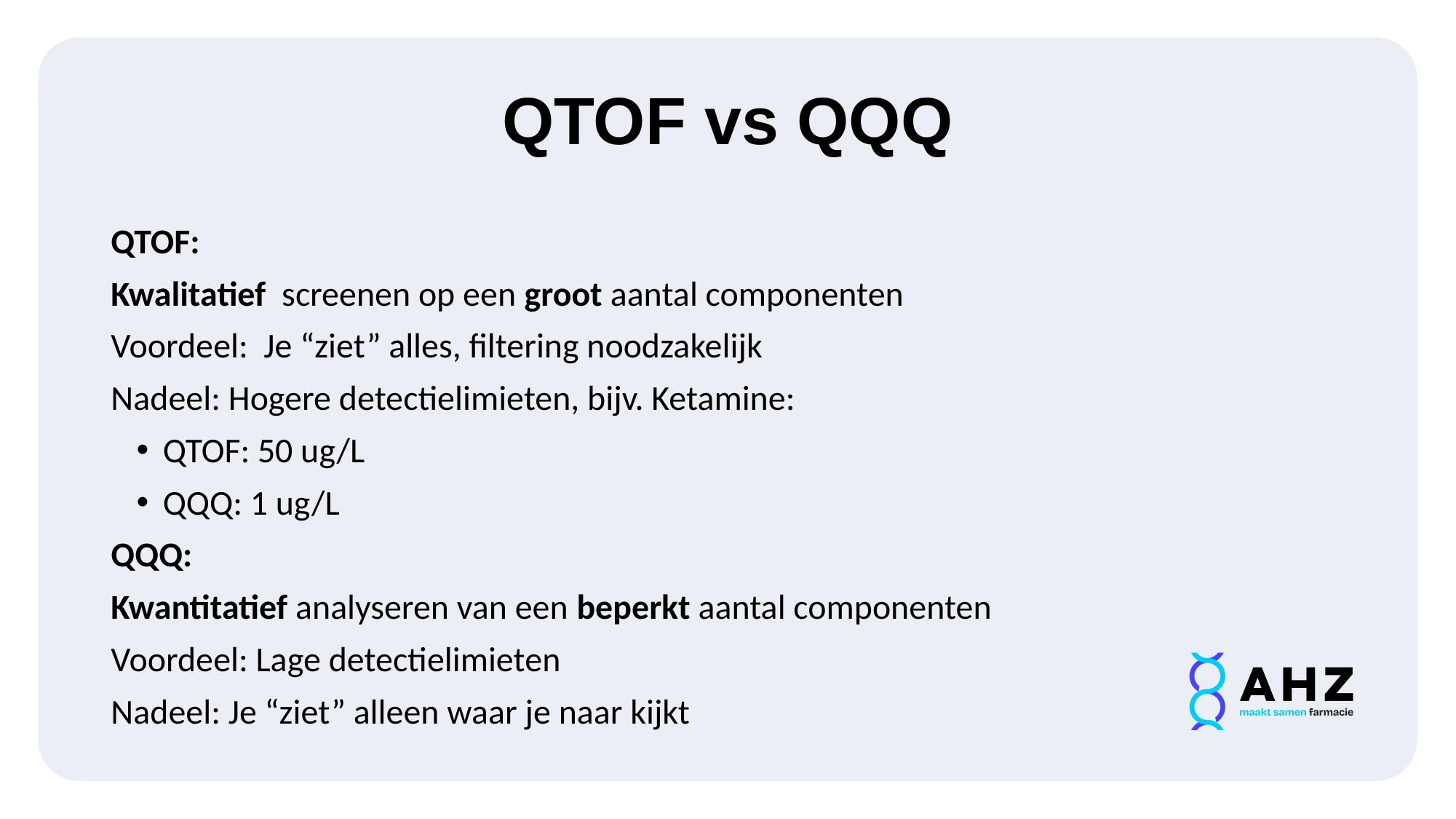

# QTOF vs QQQ
QTOF:
Kwalitatief  screenen op een groot aantal componenten
Voordeel:  Je “ziet” alles, filtering noodzakelijk
Nadeel: Hogere detectielimieten, bijv. Ketamine:
QTOF: 50 ug/L
QQQ: 1 ug/L
QQQ:
Kwantitatief analyseren van een beperkt aantal componenten
Voordeel: Lage detectielimieten
Nadeel: Je “ziet” alleen waar je naar kijkt